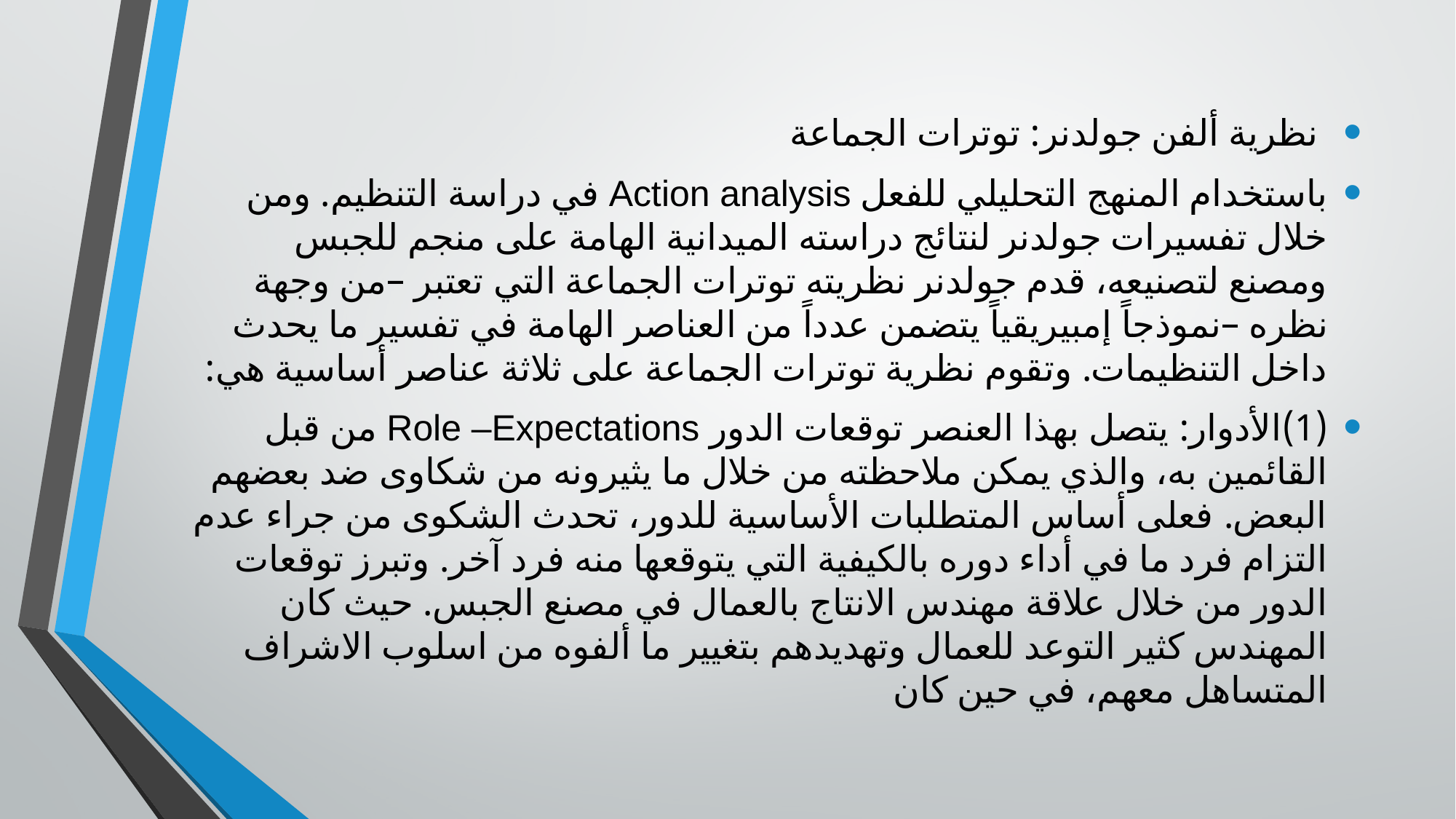

نظرية ألفن جولدنر: توترات الجماعة
	باستخدام المنهج التحليلي للفعل Action analysis في دراسة التنظيم. ومن خلال تفسيرات جولدنر لنتائج دراسته الميدانية الهامة على منجم للجبس ومصنع لتصنيعه، قدم جولدنر نظريته توترات الجماعة التي تعتبر –من وجهة نظره –نموذجاً إمبيريقياً يتضمن عدداً من العناصر الهامة في تفسير ما يحدث داخل التنظيمات. وتقوم نظرية توترات الجماعة على ثلاثة عناصر أساسية هي:
(1)	الأدوار: يتصل بهذا العنصر توقعات الدور Role –Expectations من قبل القائمين به، والذي يمكن ملاحظته من خلال ما يثيرونه من شكاوى ضد بعضهم البعض. فعلى أساس المتطلبات الأساسية للدور، تحدث الشكوى من جراء عدم التزام فرد ما في أداء دوره بالكيفية التي يتوقعها منه فرد آخر. وتبرز توقعات الدور من خلال علاقة مهندس الانتاج بالعمال في مصنع الجبس. حيث كان المهندس كثير التوعد للعمال وتهديدهم بتغيير ما ألفوه من اسلوب الاشراف المتساهل معهم، في حين كان